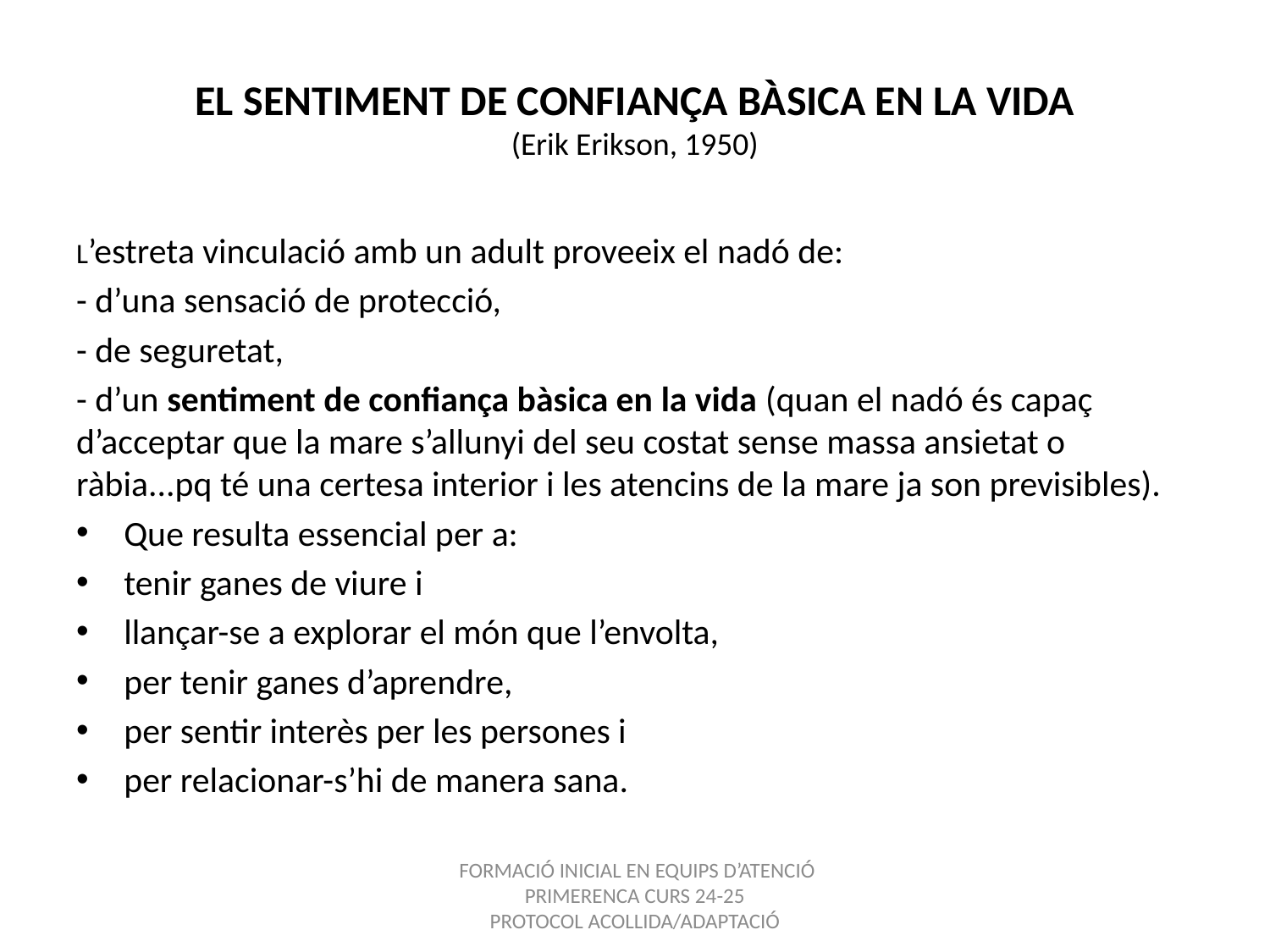

# EL SENTIMENT DE CONFIANÇA BÀSICA EN LA VIDA (Erik Erikson, 1950)
L’estreta vinculació amb un adult proveeix el nadó de:
- d’una sensació de protecció,
- de seguretat,
- d’un sentiment de confiança bàsica en la vida (quan el nadó és capaç d’acceptar que la mare s’allunyi del seu costat sense massa ansietat o ràbia...pq té una certesa interior i les atencins de la mare ja son previsibles).
Que resulta essencial per a:
tenir ganes de viure i
llançar-se a explorar el món que l’envolta,
per tenir ganes d’aprendre,
per sentir interès per les persones i
per relacionar-s’hi de manera sana.
 FORMACIÓ INICIAL EN EQUIPS D’ATENCIÓ PRIMERENCA CURS 24-25
PROTOCOL ACOLLIDA/ADAPTACIÓ